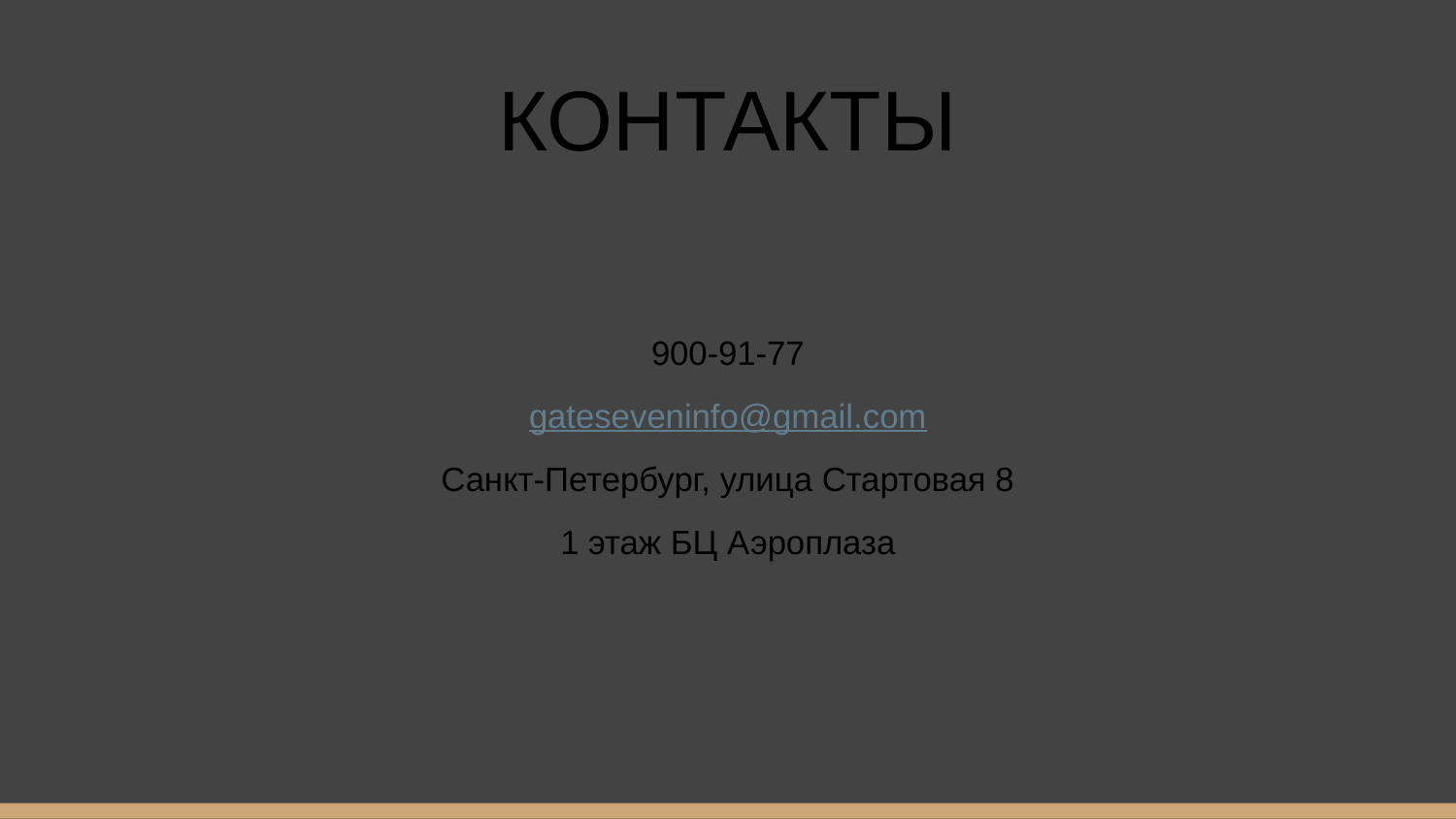

# КОНТАКТЫ
900-91-77
gateseveninfo@gmail.com
Санкт-Петербург, улица Стартовая 8
1 этаж БЦ Аэроплаза